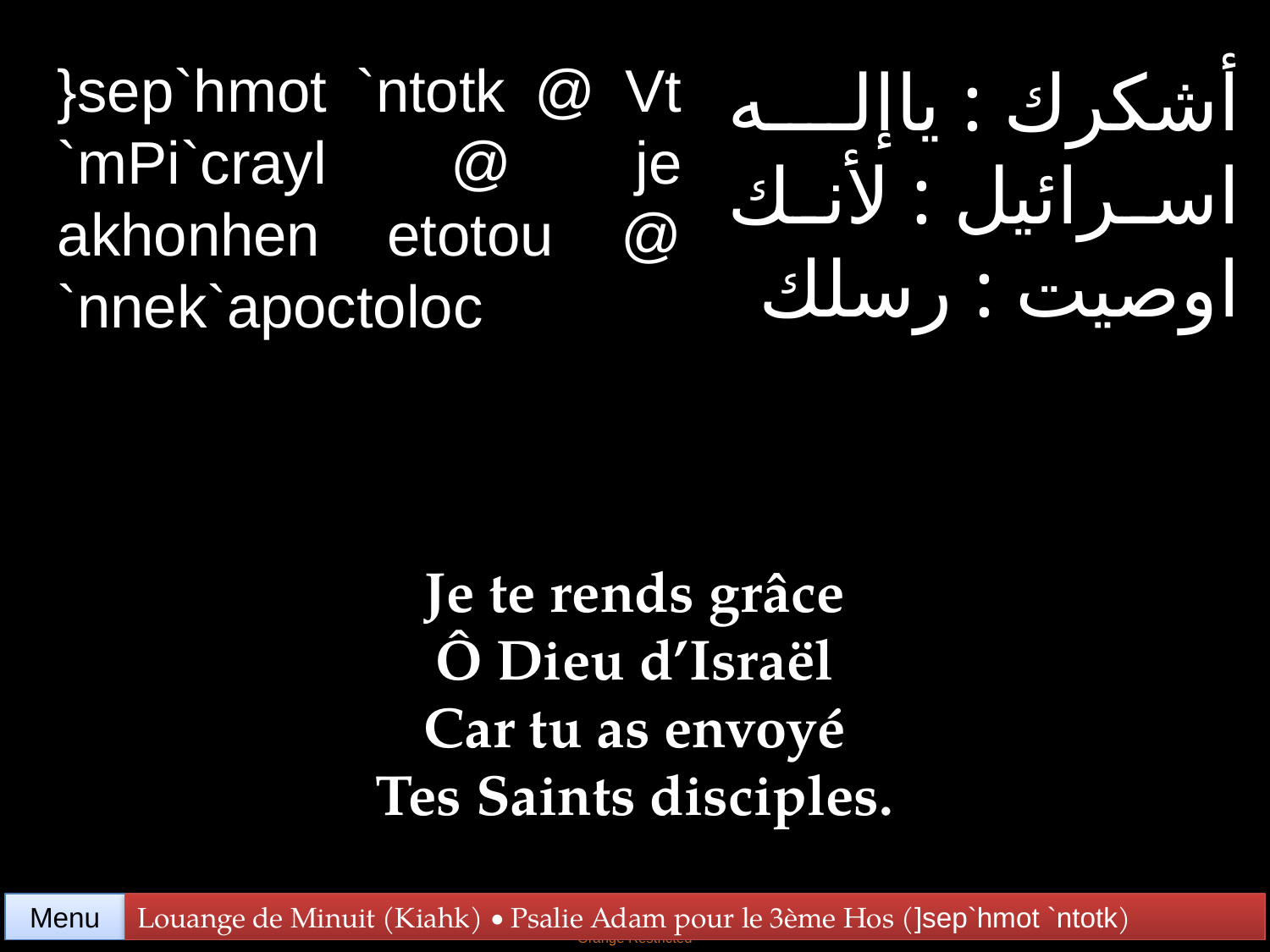

}sep`hmot `ntotk @ Vt `mPi`crayl @ je akhonhen etotou @ `nnek`apoctoloc
أشكرك : ياإله اسرائيل : لأنك اوصيت : رسلك
Je te rends grâce
Ô Dieu d’Israël
Car tu as envoyé
Tes Saints disciples.
Menu
Louange de Minuit (Kiahk) • Psalie Adam pour le 3ème Hos (]sep`hmot `ntotk)